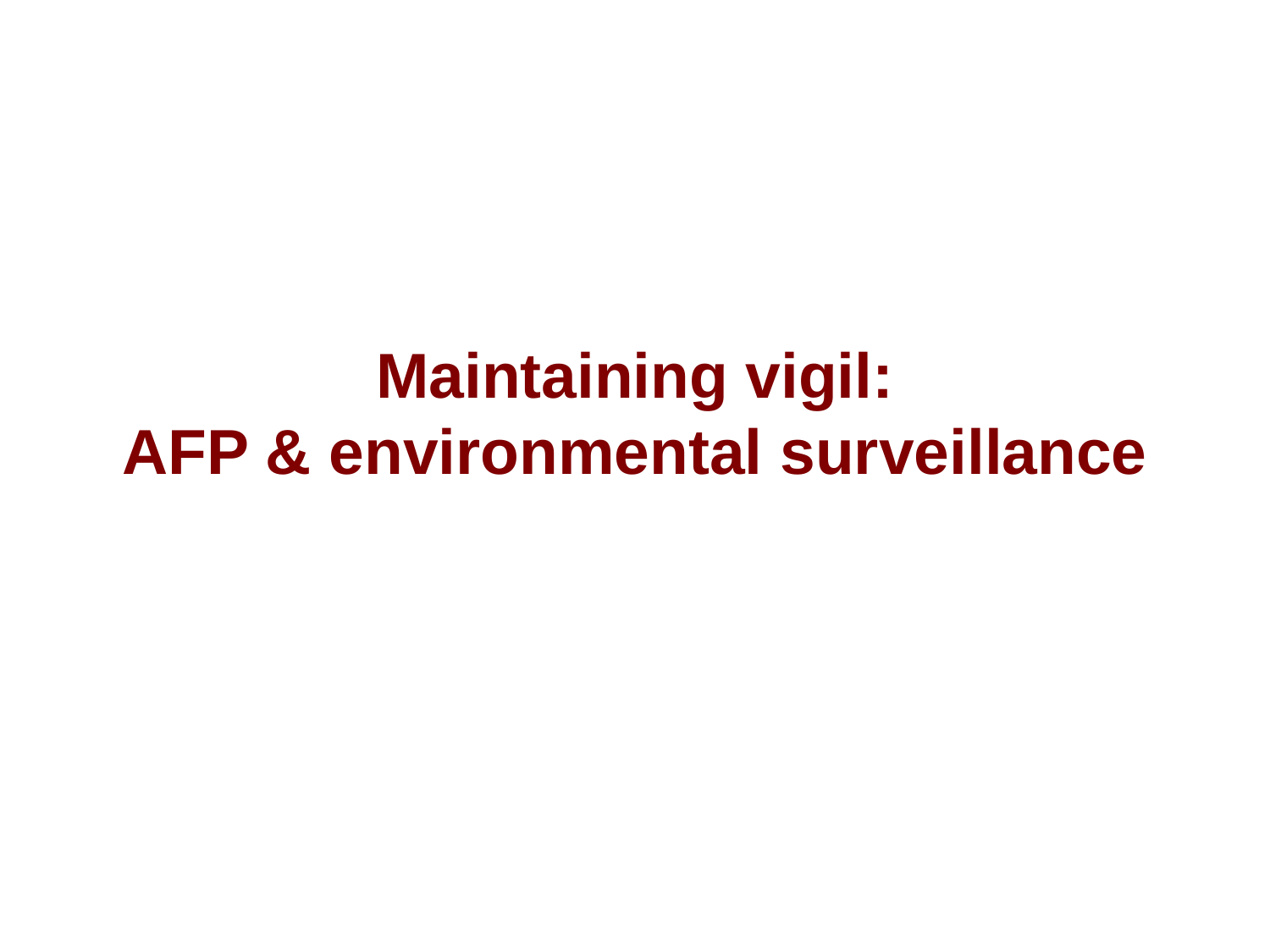

# Maintaining vigil: AFP & environmental surveillance